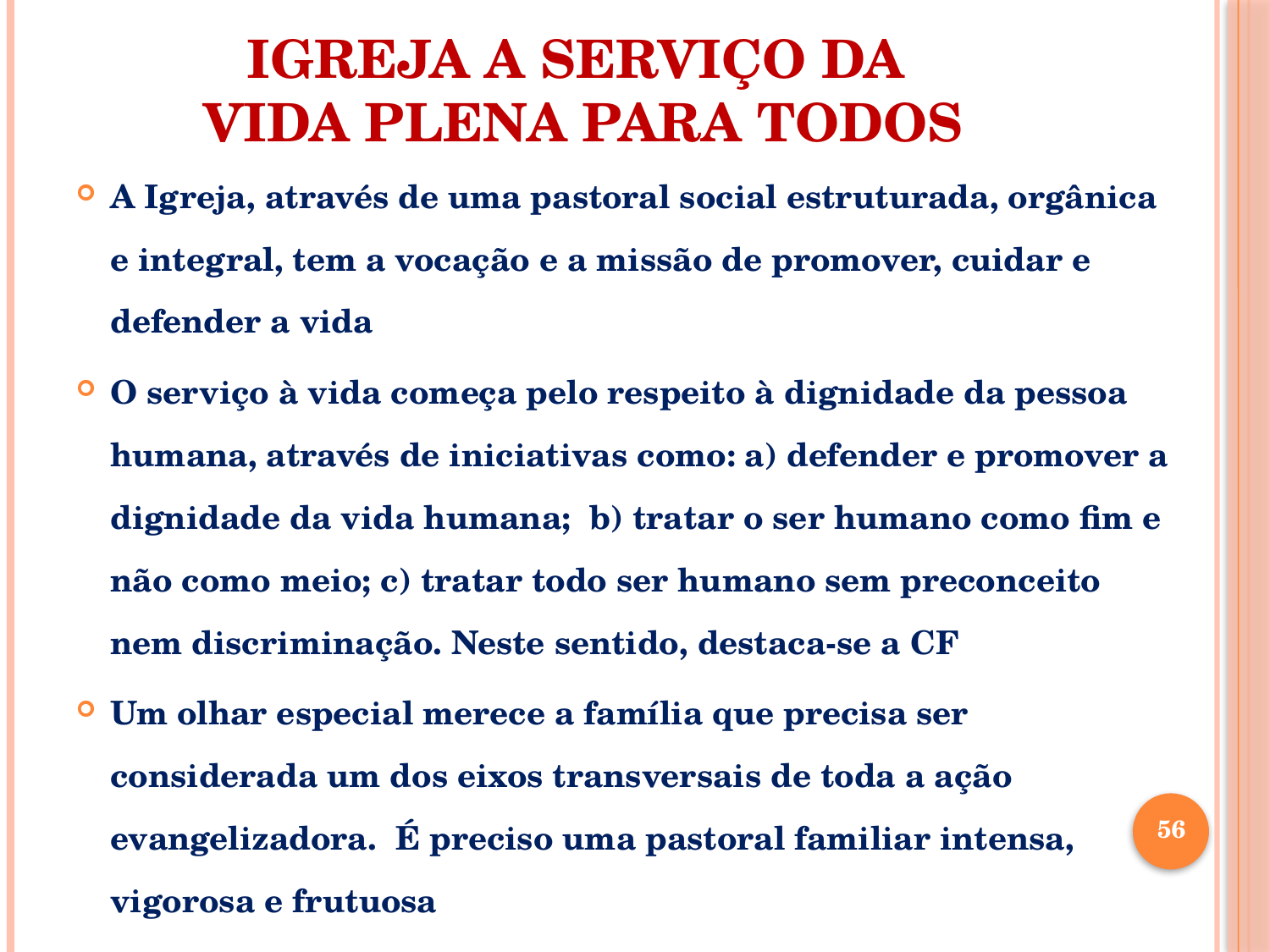

# IGREJA A SERVIÇO DA VIDA PLENA PARA TODOS
A Igreja, através de uma pastoral social estruturada, orgânica e integral, tem a vocação e a missão de promover, cuidar e defender a vida
O serviço à vida começa pelo respeito à dignidade da pessoa humana, através de iniciativas como: a) defender e promover a dignidade da vida humana;  b) tratar o ser humano como fim e não como meio; c) tratar todo ser humano sem preconceito nem discriminação. Neste sentido, destaca-se a CF
Um olhar especial merece a família que precisa ser considerada um dos eixos transversais de toda a ação evangelizadora.  É preciso uma pastoral familiar intensa, vigorosa e frutuosa
56